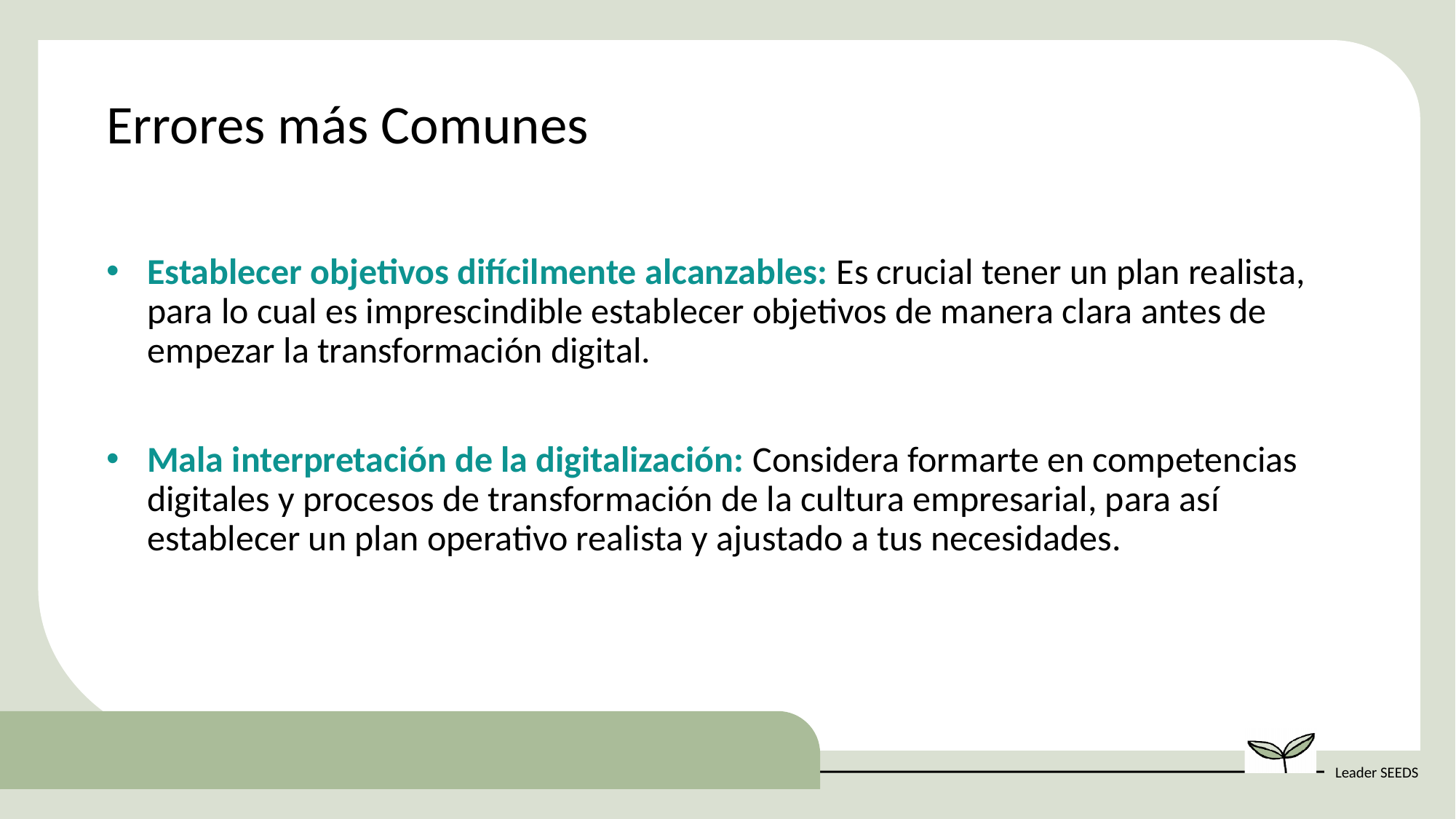

Errores más Comunes
Establecer objetivos difícilmente alcanzables: Es crucial tener un plan realista, para lo cual es imprescindible establecer objetivos de manera clara antes de empezar la transformación digital.

Mala interpretación de la digitalización: Considera formarte en competencias digitales y procesos de transformación de la cultura empresarial, para así establecer un plan operativo realista y ajustado a tus necesidades.